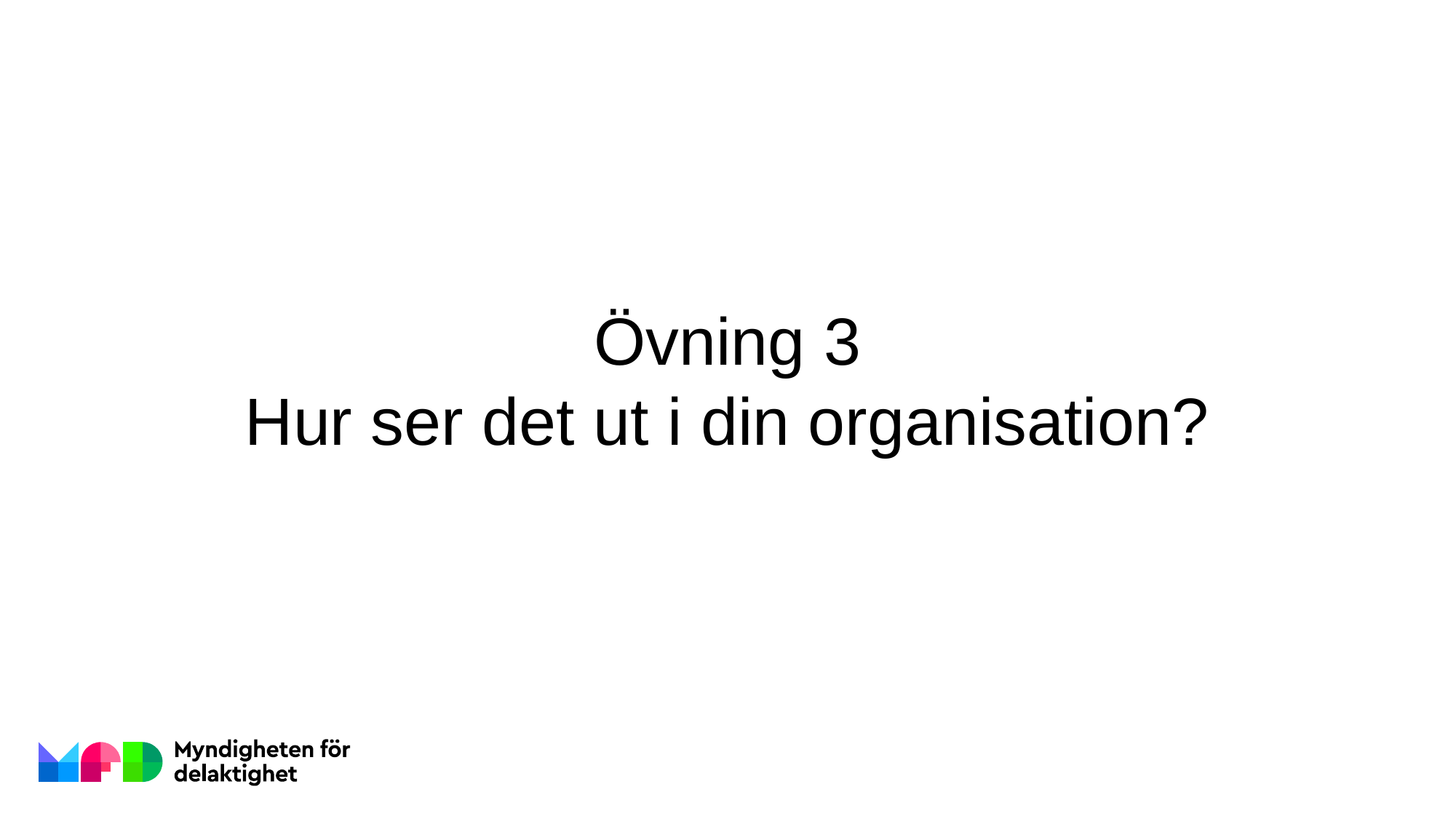

Övning 3
Hur ser det ut i din organisation?